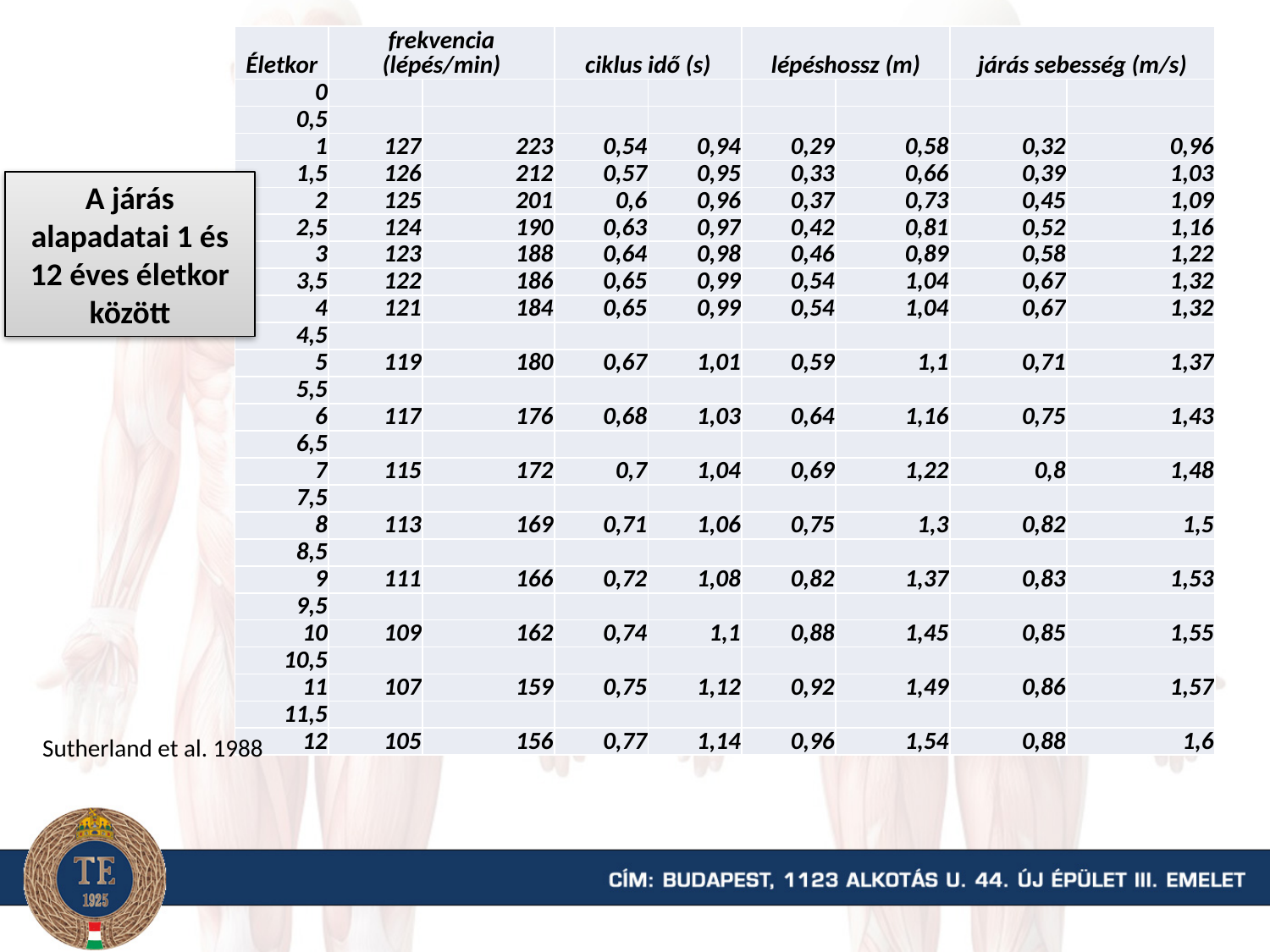

| Életkor | frekvencia (lépés/min) |  | ciklus idő (s) |  | lépéshossz (m) |  | járás sebesség (m/s) |  |
| --- | --- | --- | --- | --- | --- | --- | --- | --- |
| 0 |  |  |  |  |  |  |  |  |
| 0,5 |  |  |  |  |  |  |  |  |
| 1 | 127 | 223 | 0,54 | 0,94 | 0,29 | 0,58 | 0,32 | 0,96 |
| 1,5 | 126 | 212 | 0,57 | 0,95 | 0,33 | 0,66 | 0,39 | 1,03 |
| 2 | 125 | 201 | 0,6 | 0,96 | 0,37 | 0,73 | 0,45 | 1,09 |
| 2,5 | 124 | 190 | 0,63 | 0,97 | 0,42 | 0,81 | 0,52 | 1,16 |
| 3 | 123 | 188 | 0,64 | 0,98 | 0,46 | 0,89 | 0,58 | 1,22 |
| 3,5 | 122 | 186 | 0,65 | 0,99 | 0,54 | 1,04 | 0,67 | 1,32 |
| 4 | 121 | 184 | 0,65 | 0,99 | 0,54 | 1,04 | 0,67 | 1,32 |
| 4,5 |  |  |  |  |  |  |  |  |
| 5 | 119 | 180 | 0,67 | 1,01 | 0,59 | 1,1 | 0,71 | 1,37 |
| 5,5 |  |  |  |  |  |  |  |  |
| 6 | 117 | 176 | 0,68 | 1,03 | 0,64 | 1,16 | 0,75 | 1,43 |
| 6,5 |  |  |  |  |  |  |  |  |
| 7 | 115 | 172 | 0,7 | 1,04 | 0,69 | 1,22 | 0,8 | 1,48 |
| 7,5 |  |  |  |  |  |  |  |  |
| 8 | 113 | 169 | 0,71 | 1,06 | 0,75 | 1,3 | 0,82 | 1,5 |
| 8,5 |  |  |  |  |  |  |  |  |
| 9 | 111 | 166 | 0,72 | 1,08 | 0,82 | 1,37 | 0,83 | 1,53 |
| 9,5 |  |  |  |  |  |  |  |  |
| 10 | 109 | 162 | 0,74 | 1,1 | 0,88 | 1,45 | 0,85 | 1,55 |
| 10,5 |  |  |  |  |  |  |  |  |
| 11 | 107 | 159 | 0,75 | 1,12 | 0,92 | 1,49 | 0,86 | 1,57 |
| 11,5 |  |  |  |  |  |  |  |  |
| 12 | 105 | 156 | 0,77 | 1,14 | 0,96 | 1,54 | 0,88 | 1,6 |
A járás alapadatai 1 és 12 éves életkor között
Sutherland et al. 1988